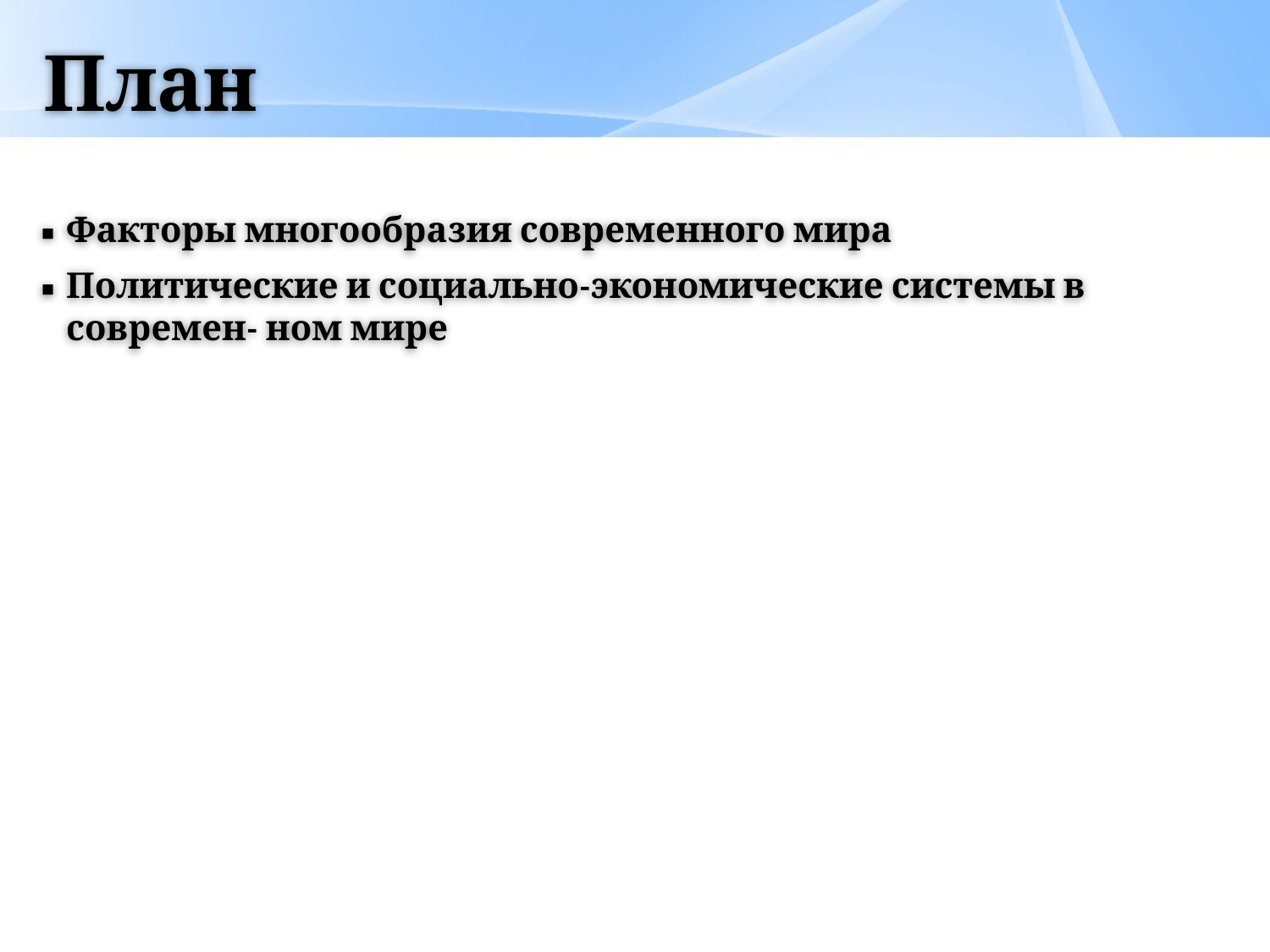

# План
Факторы многообразия современного мира
Политические и социально-экономические системы в современ- ном мире